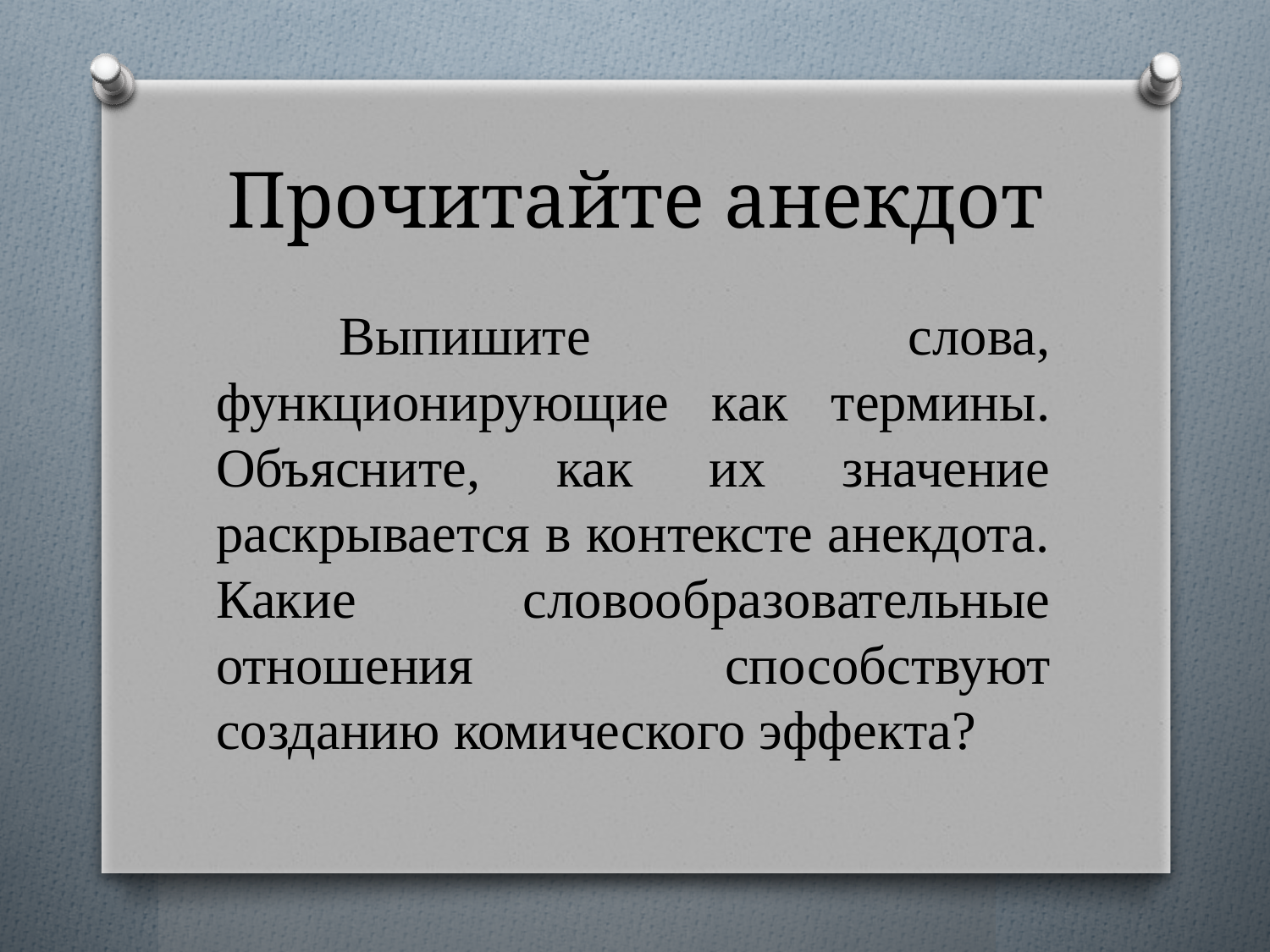

# Прочитайте анекдот
	Выпишите слова, функционирующие как термины. Объясните, как их значение раскрывается в контексте анекдота. Какие словообразовательные отношения способствуют созданию комического эффекта?